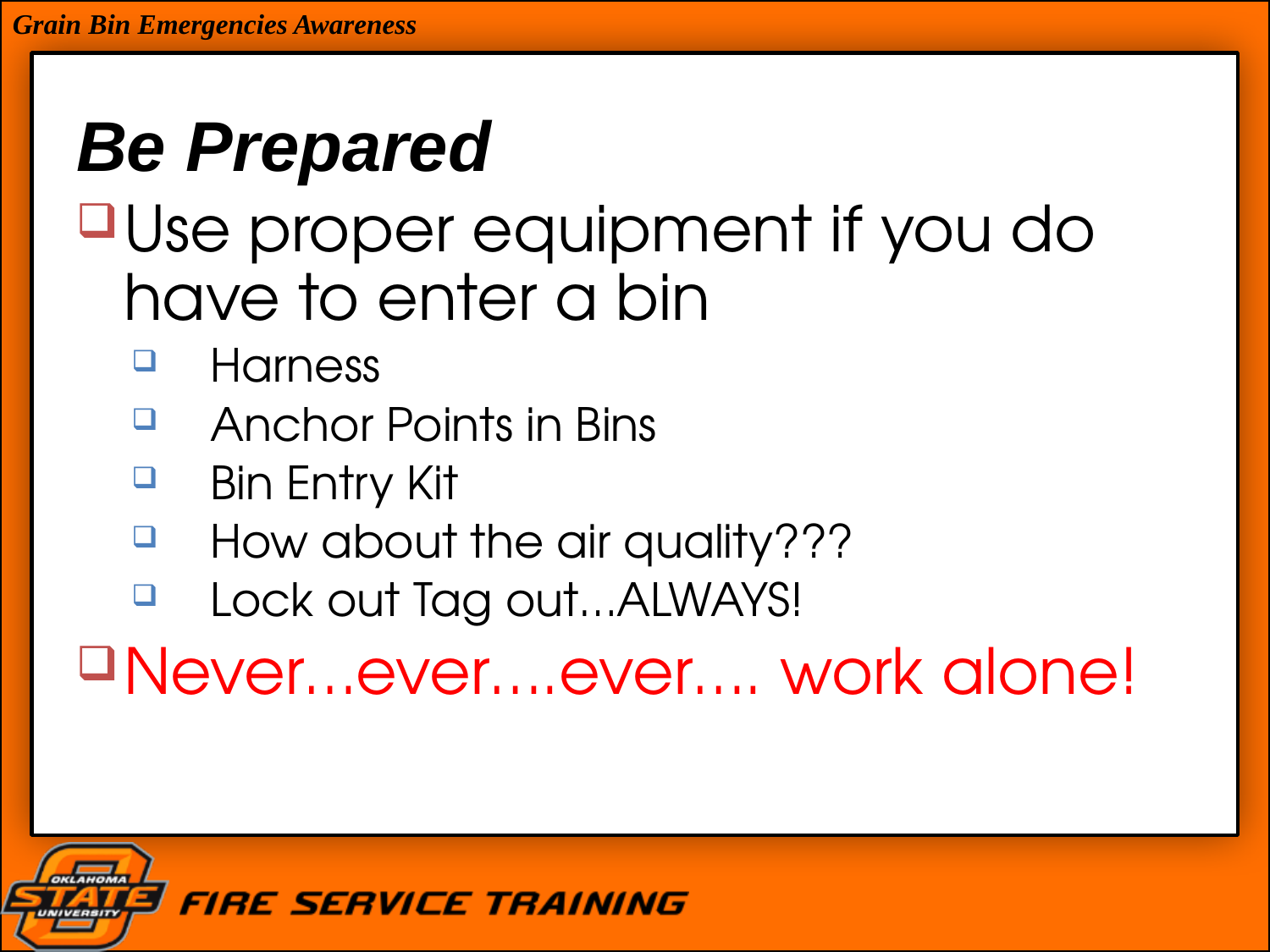

# Be Prepared
Use proper equipment if you do have to enter a bin
Harness
Anchor Points in Bins
Bin Entry Kit
How about the air quality???
Lock out Tag out…ALWAYS!
Never…ever….ever…. work alone!